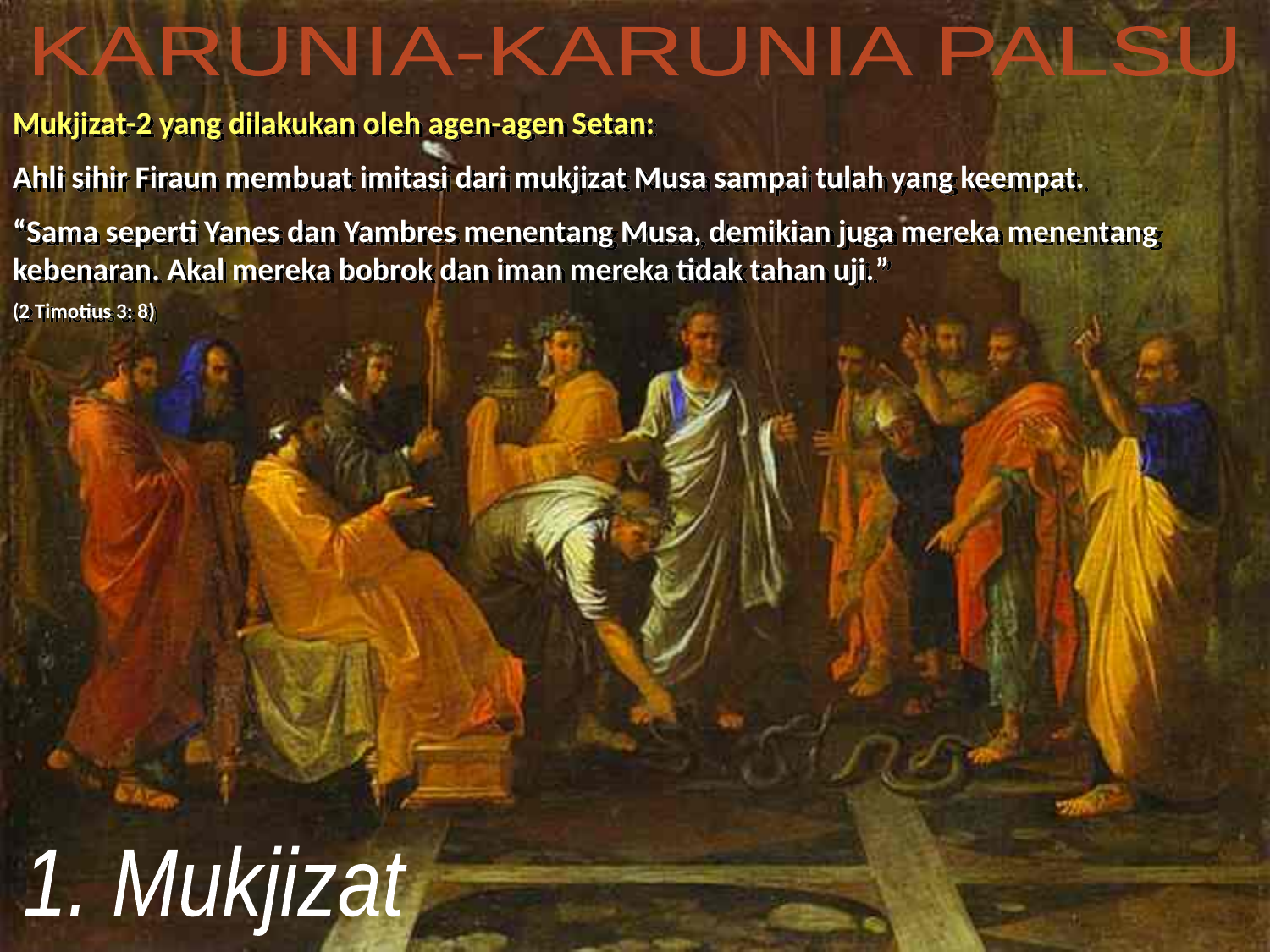

KARUNIA-KARUNIA PALSU
Mukjizat-2 yang dilakukan oleh agen-agen Setan:
Ahli sihir Firaun membuat imitasi dari mukjizat Musa sampai tulah yang keempat.
“Sama seperti Yanes dan Yambres menentang Musa, demikian juga mereka menentang kebenaran. Akal mereka bobrok dan iman mereka tidak tahan uji.”
(2 Timotius 3: 8)
1. Mukjizat